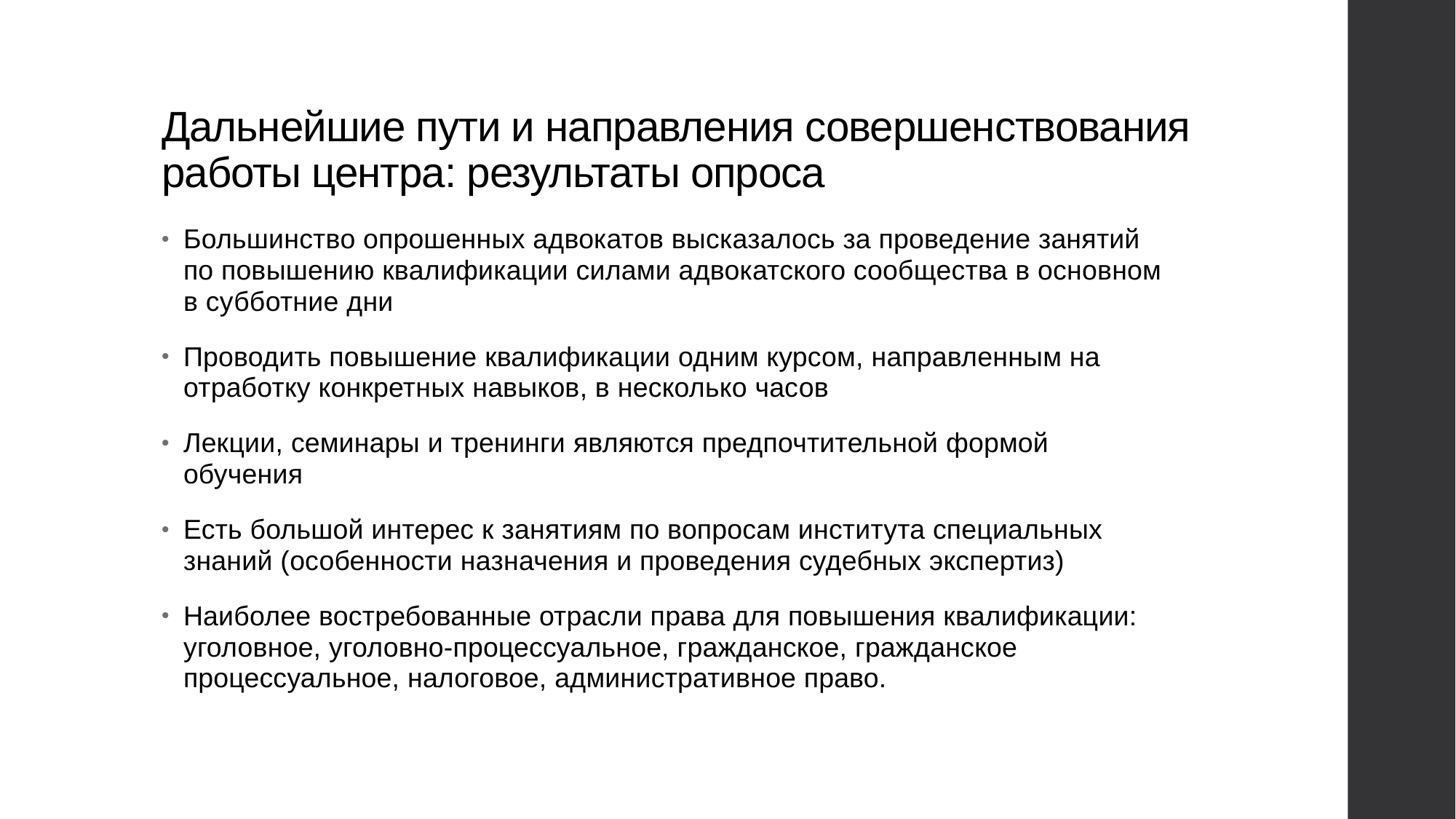

# Дальнейшие пути и направления совершенствования работы центра: результаты опроса
Большинство опрошенных адвокатов высказалось за проведение занятий по повышению квалификации силами адвокатского сообщества в основном в субботние дни
Проводить повышение квалификации одним курсом, направленным на отработку конкретных навыков, в несколько часов
Лекции, семинары и тренинги являются предпочтительной формой обучения
Есть большой интерес к занятиям по вопросам института специальных знаний (особенности назначения и проведения судебных экспертиз)
Наиболее востребованные отрасли права для повышения квалификации: уголовное, уголовно-процессуальное, гражданское, гражданское процессуальное, налоговое, административное право.